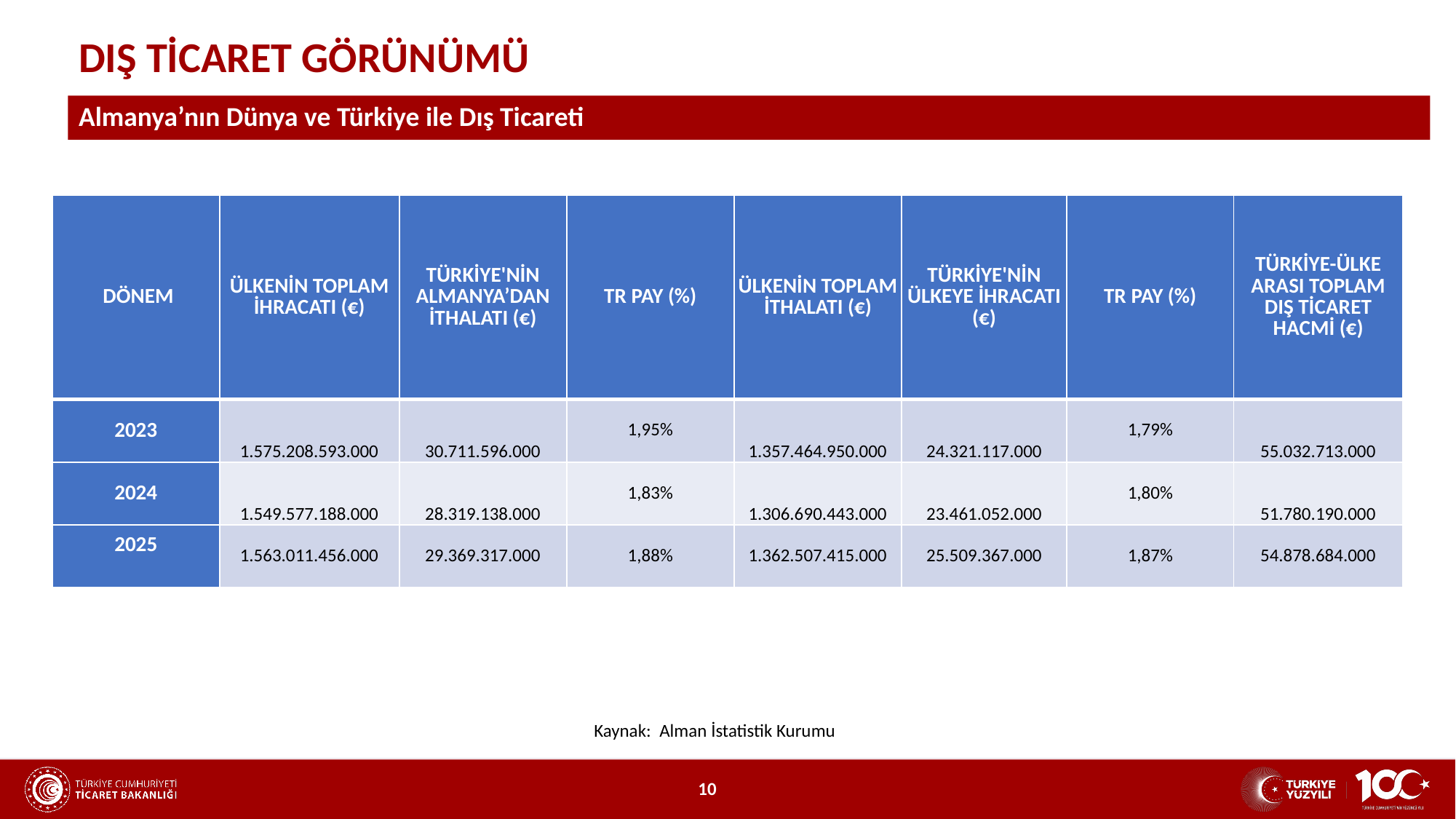

# DIŞ TİCARET GÖRÜNÜMÜ
Almanya’nın Dünya ve Türkiye ile Dış Ticareti
| DÖNEM | ÜLKENİN TOPLAM İHRACATI (€) | TÜRKİYE'NİN ALMANYA’DAN İTHALATI (€) | TR PAY (%) | ÜLKENİN TOPLAM İTHALATI (€) | TÜRKİYE'NİN ÜLKEYE İHRACATI (€) | TR PAY (%) | TÜRKİYE-ÜLKE ARASI TOPLAM DIŞ TİCARET HACMİ (€) |
| --- | --- | --- | --- | --- | --- | --- | --- |
| 2023 | 1.575.208.593.000 | 30.711.596.000 | 1,95% | 1.357.464.950.000 | 24.321.117.000 | 1,79% | 55.032.713.000 |
| 2024 | 1.549.577.188.000 | 28.319.138.000 | 1,83% | 1.306.690.443.000 | 23.461.052.000 | 1,80% | 51.780.190.000 |
| 2025 | 1.563.011.456.000 | 29.369.317.000 | 1,88% | 1.362.507.415.000 | 25.509.367.000 | 1,87% | 54.878.684.000 |
Kaynak:  Alman İstatistik Kurumu